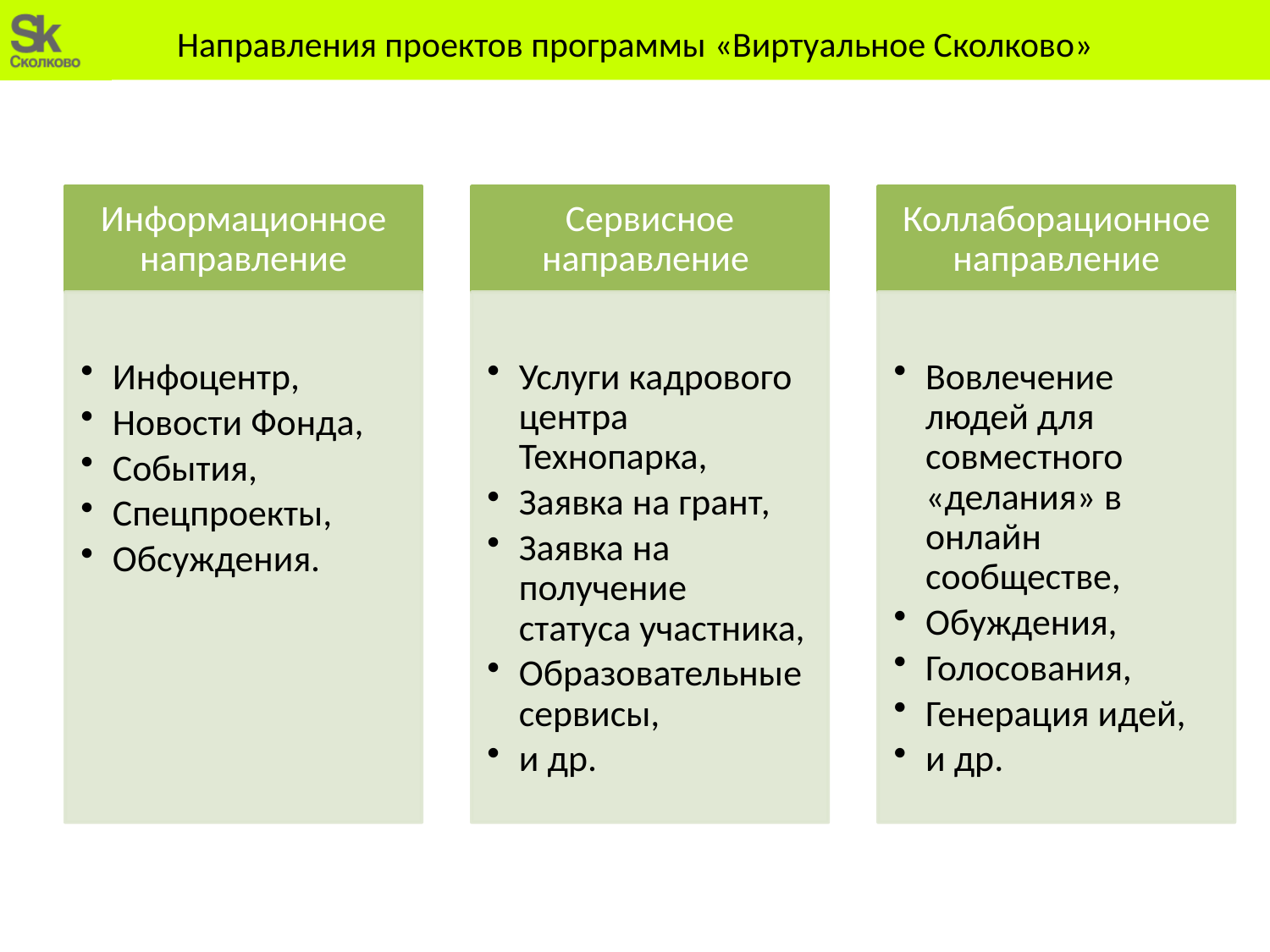

Направления проектов программы «Виртуальное Сколково»
Информационное направление

Инфоцентр,
Новости Фонда,
События,
Спецпроекты,
Обсуждения.
Сервисное направление

Услуги кадрового центра Технопарка,
Заявка на грант,
Заявка на получение статуса участника,
Образовательные сервисы,
и др.
Коллаборационное направление

Вовлечение людей для совместного «делания» в онлайн сообществе,
Обуждения,
Голосования,
Генерация идей,
и др.